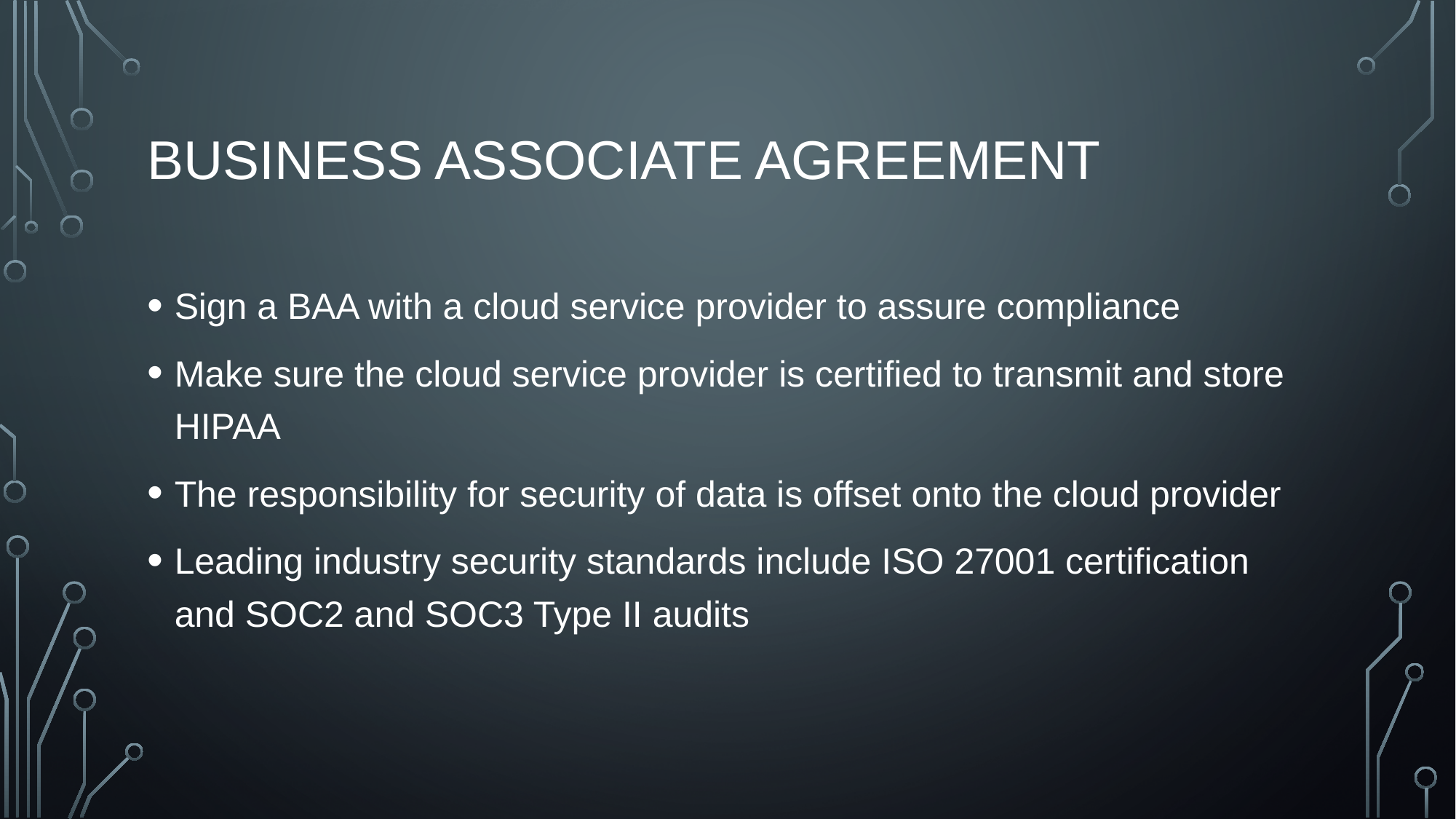

# Business Associate Agreement
Sign a BAA with a cloud service provider to assure compliance
Make sure the cloud service provider is certified to transmit and store HIPAA
The responsibility for security of data is offset onto the cloud provider
Leading industry security standards include ISO 27001 certification and SOC2 and SOC3 Type II audits